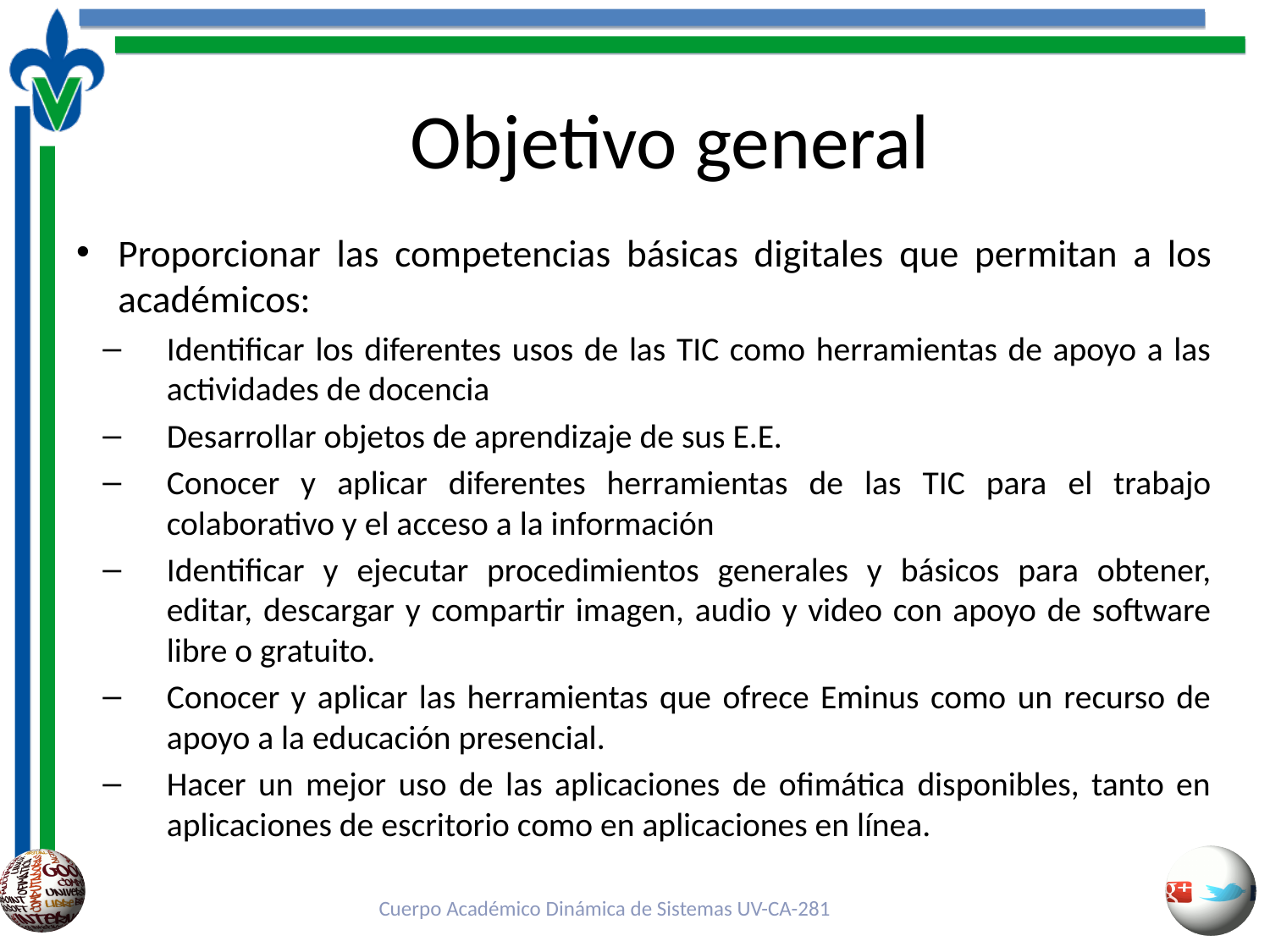

# Objetivo general
Proporcionar las competencias básicas digitales que permitan a los académicos:
Identificar los diferentes usos de las TIC como herramientas de apoyo a las actividades de docencia
Desarrollar objetos de aprendizaje de sus E.E.
Conocer y aplicar diferentes herramientas de las TIC para el trabajo colaborativo y el acceso a la información
Identificar y ejecutar procedimientos generales y básicos para obtener, editar, descargar y compartir imagen, audio y video con apoyo de software libre o gratuito.
Conocer y aplicar las herramientas que ofrece Eminus como un recurso de apoyo a la educación presencial.
Hacer un mejor uso de las aplicaciones de ofimática disponibles, tanto en aplicaciones de escritorio como en aplicaciones en línea.
Cuerpo Académico Dinámica de Sistemas UV-CA-281